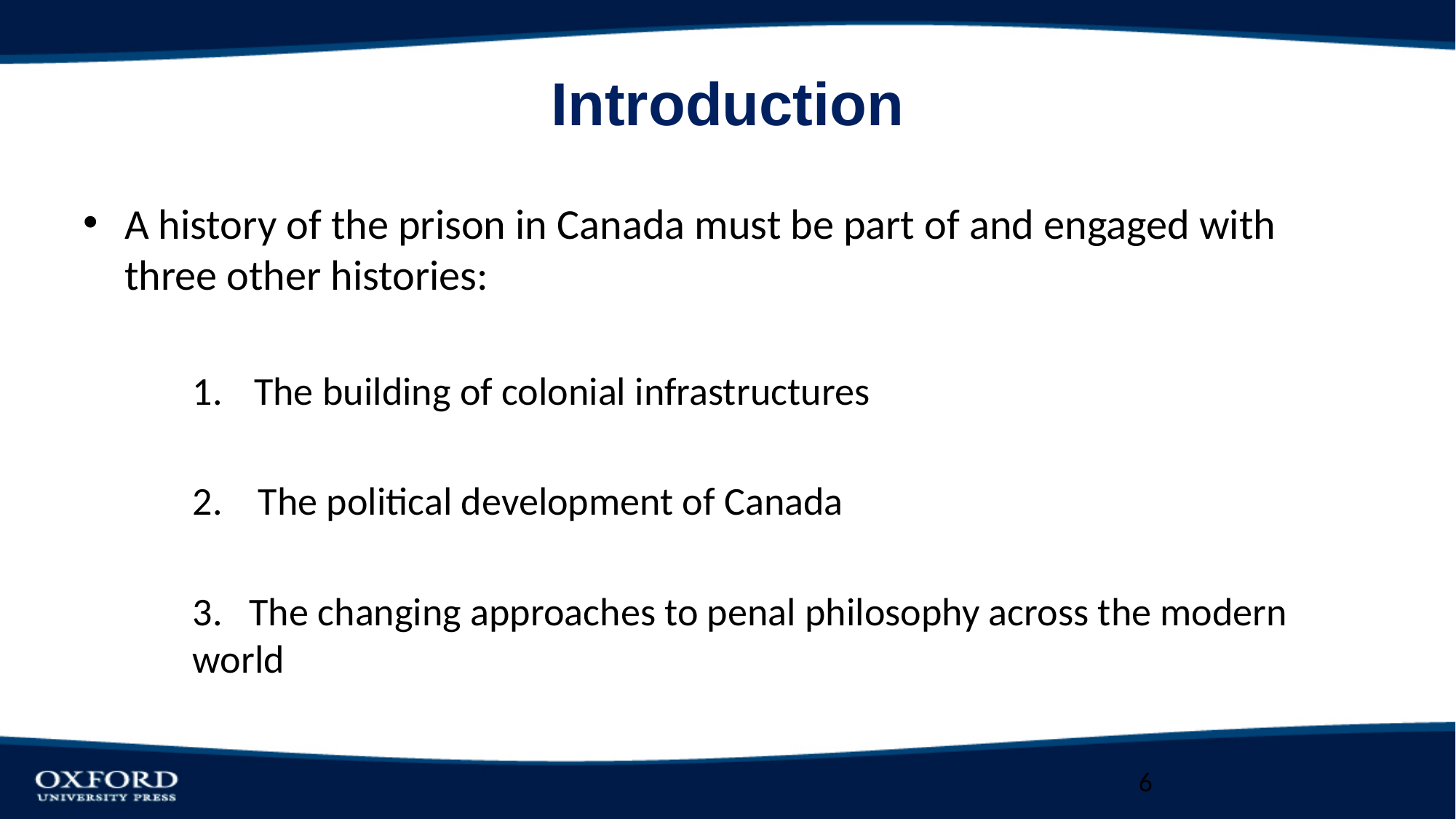

# Introduction
A history of the prison in Canada must be part of and engaged with three other histories:

The building of colonial infrastructures

2.    The political development of Canada

3.   The changing approaches to penal philosophy across the modern world
6